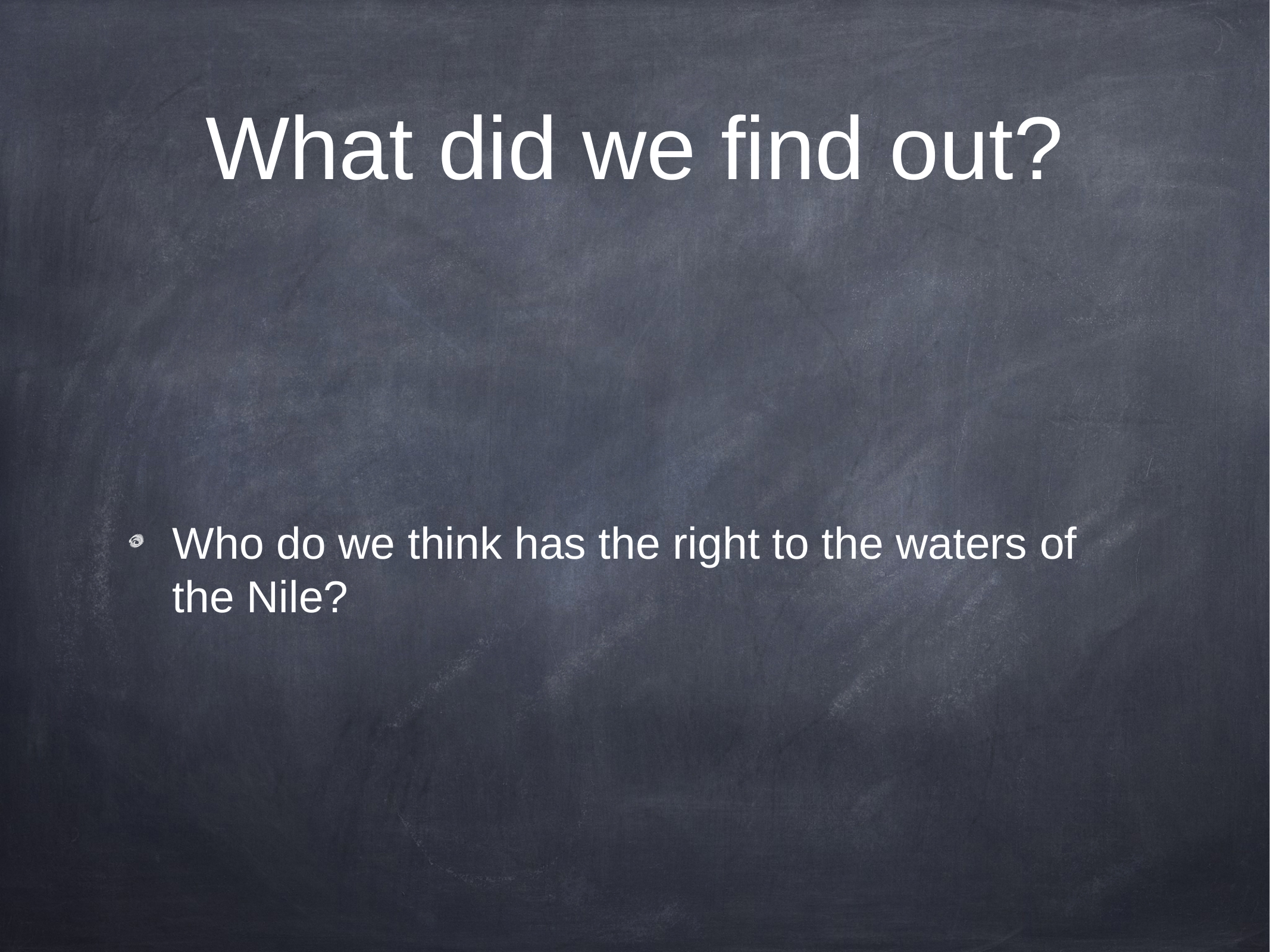

# What did we find out?
Who do we think has the right to the waters of the Nile?